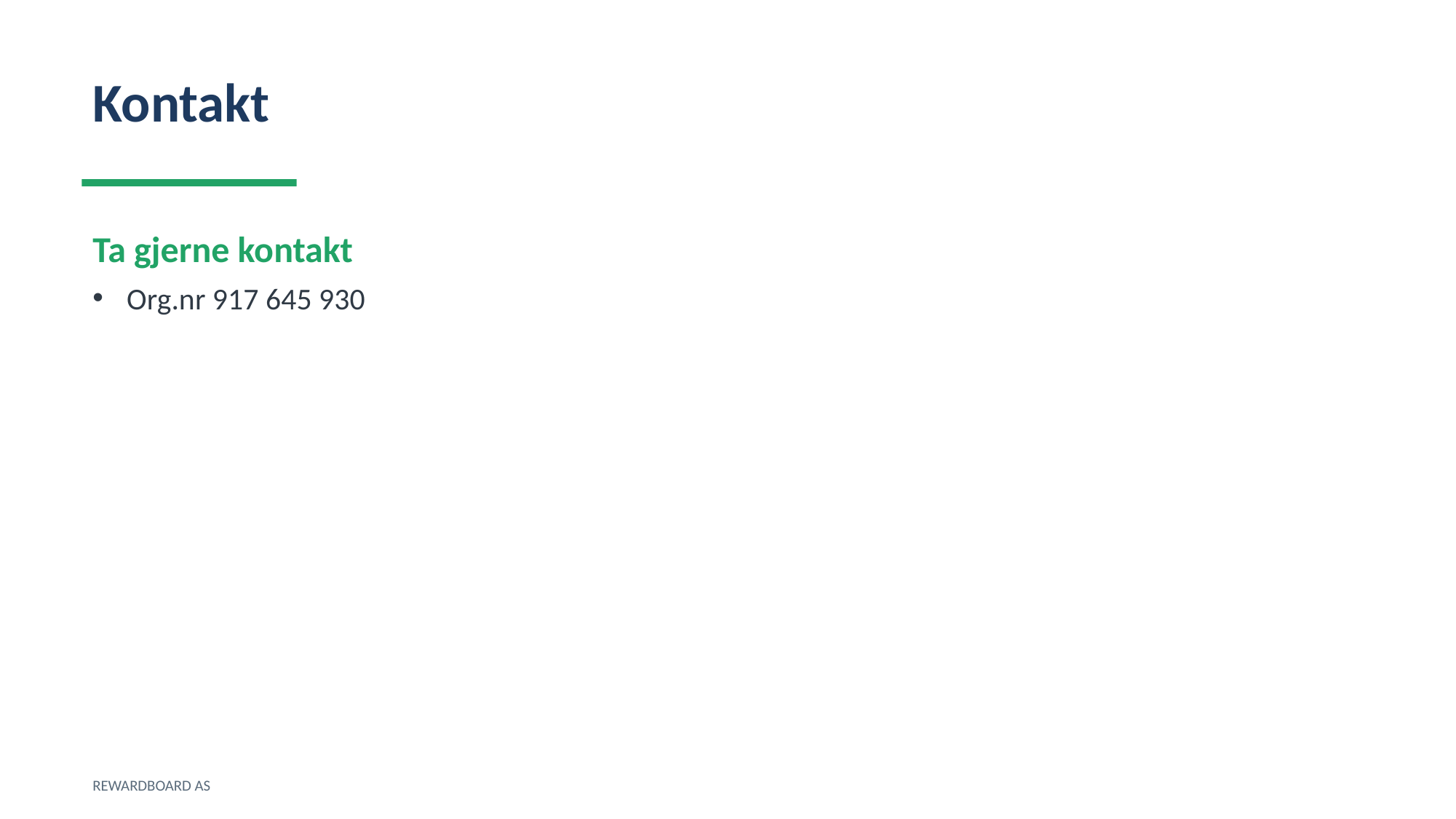

Kontakt

Ta gjerne kontakt
Org.nr 917 645 930
REWARDBOARD AS